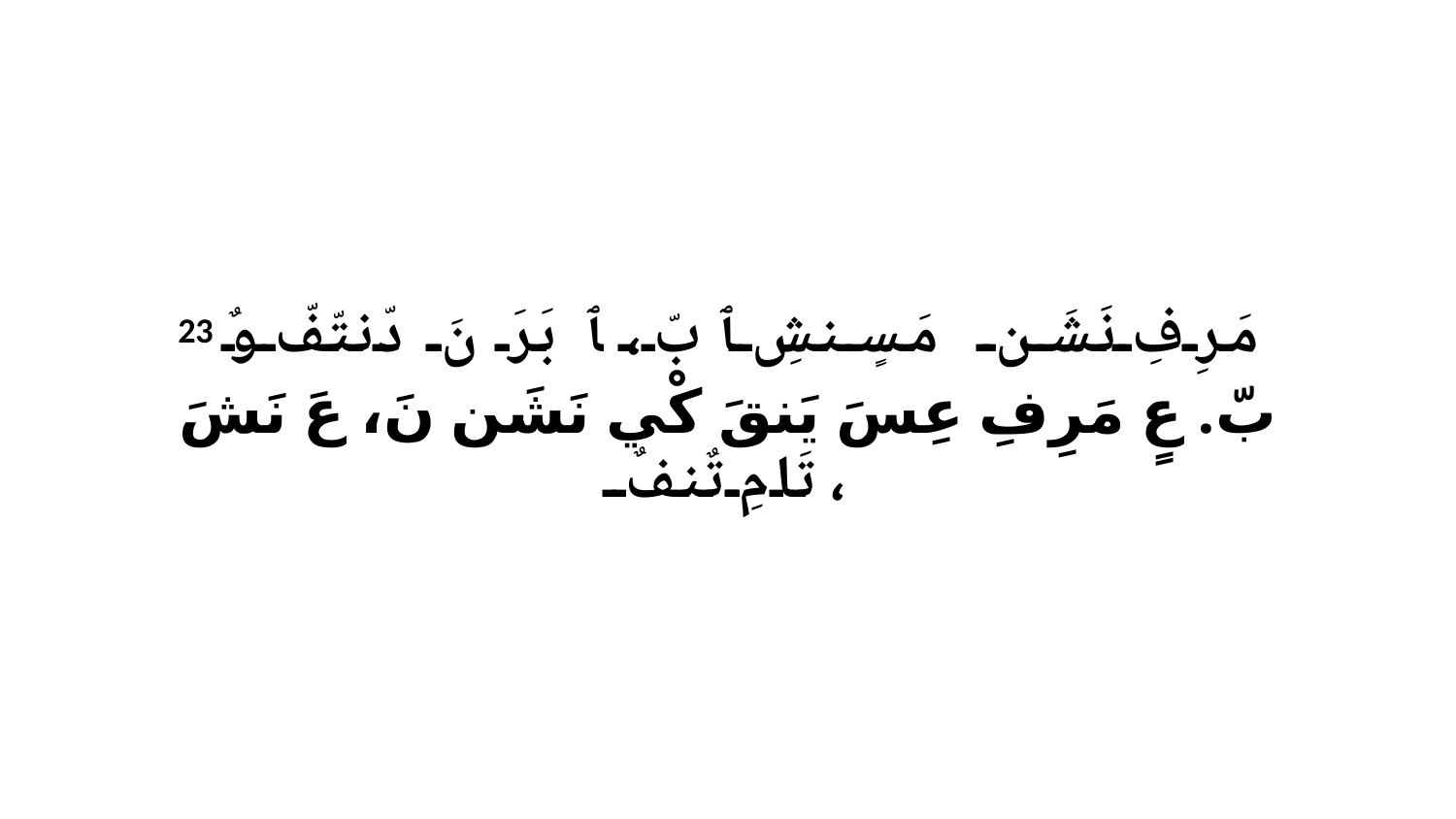

23 مَرِفِ نَشَن مَسٍنشِ ﭑ بّ، ﭑ بَرَ نَ دّنتّفّ وٌ بّ. عٍ مَرِفِ عِسَ يَنقَ كْي نَشَن نَ، عَ نَشَ تَامِ تٌنفٌ،